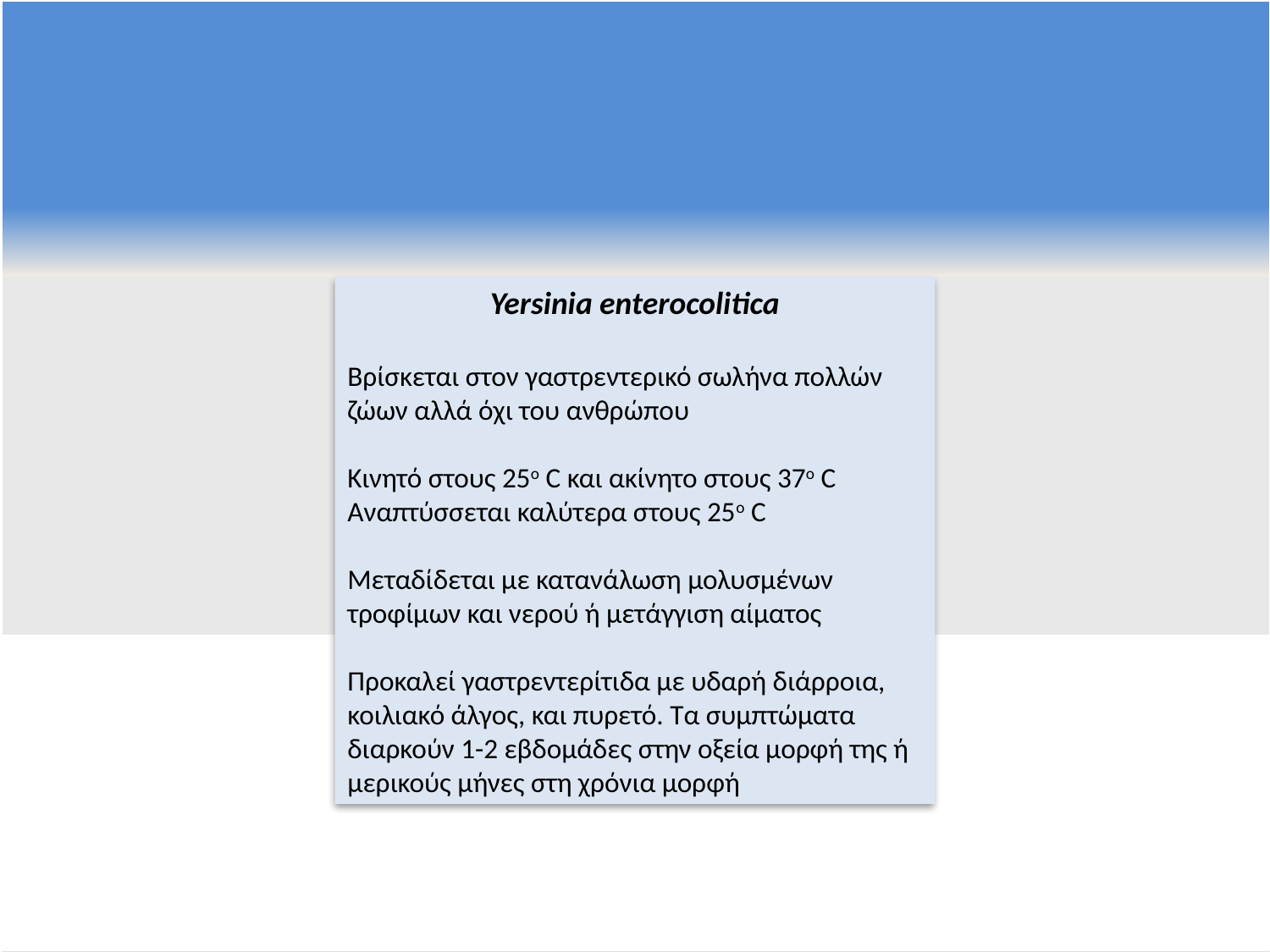

Yersinia enterocolitica

Βρίσκεται στον γαστρεντερικό σωλήνα πολλών ζώων αλλά όχι του ανθρώπου

Κινητό στους 25ο C και ακίνητο στους 37ο C
Αναπτύσσεται καλύτερα στους 25ο C

Μεταδίδεται με κατανάλωση μολυσμένων τροφίμων και νερού ή μετάγγιση αίματος

Προκαλεί γαστρεντερίτιδα με υδαρή διάρροια, κοιλιακό άλγος, και πυρετό. Τα συμπτώματα διαρκούν 1-2 εβδομάδες στην οξεία μορφή της ή μερικούς μήνες στη χρόνια μορφή